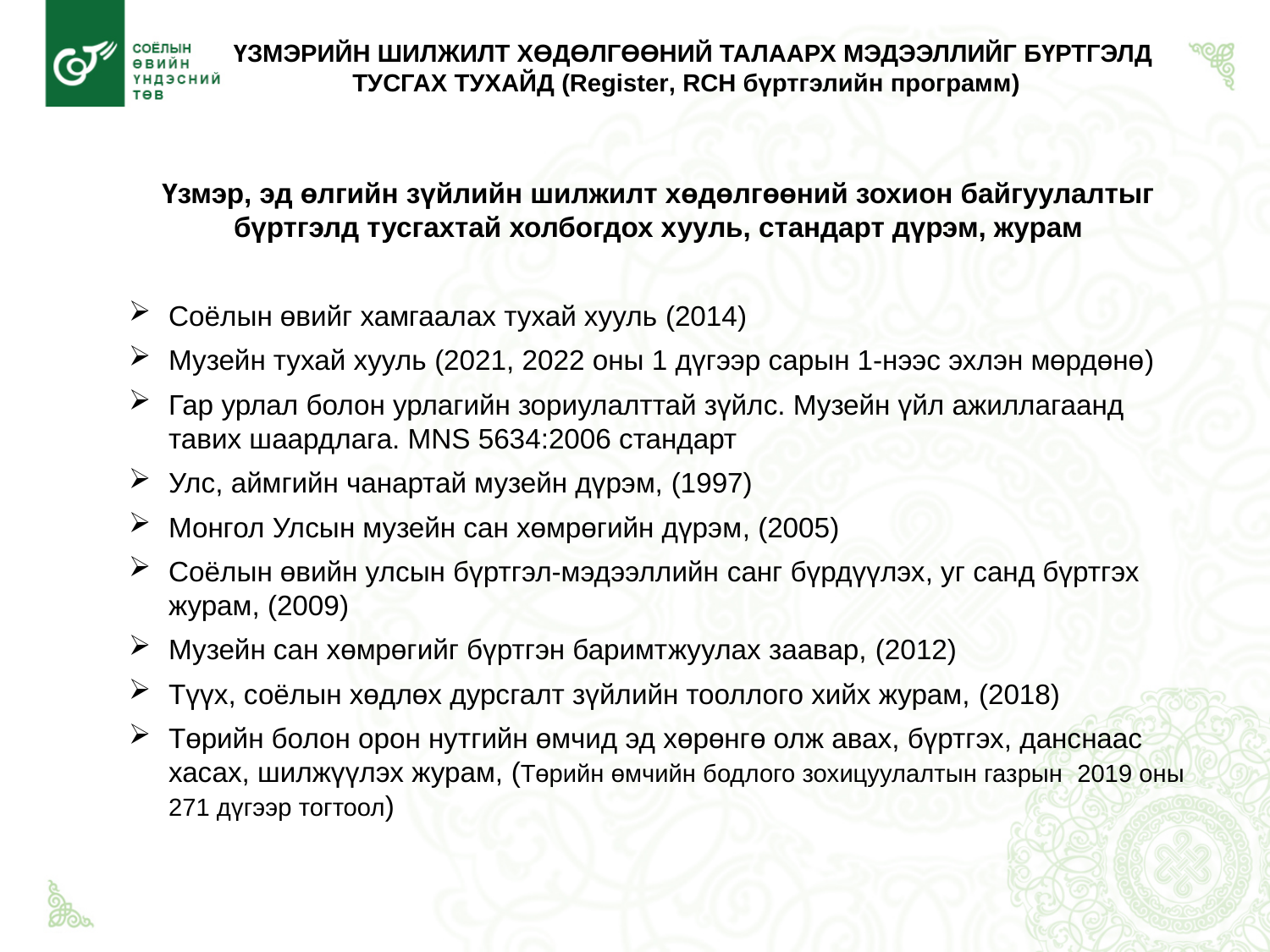

ҮЗМЭРИЙН ШИЛЖИЛТ ХӨДӨЛГӨӨНИЙ ТАЛААРХ МЭДЭЭЛЛИЙГ БҮРТГЭЛД ТУСГАХ ТУХАЙД (Register, RCH бүртгэлийн программ)
Үзмэр, эд өлгийн зүйлийн шилжилт хөдөлгөөний зохион байгуулалтыг бүртгэлд тусгахтай холбогдох хууль, стандарт дүрэм, журам

Соёлын өвийг хамгаалах тухай хууль (2014)
Музейн тухай хууль (2021, 2022 оны 1 дүгээр сарын 1-нээс эхлэн мөрдөнө)
Гар урлал болон урлагийн зориулалттай зүйлс. Музейн үйл ажиллагаанд тавих шаардлага. MNS 5634:2006 стандарт
Улс, аймгийн чанартай музейн дүрэм, (1997)
Монгол Улсын музейн сан хөмрөгийн дүрэм, (2005)
Соёлын өвийн улсын бүртгэл-мэдээллийн санг бүрдүүлэх, уг санд бүртгэх журам, (2009)
Музейн сан хөмрөгийг бүртгэн баримтжуулах заавар, (2012)
Түүх, соёлын хөдлөх дурсгалт зүйлийн тооллого хийх журам, (2018)
Төрийн болон орон нутгийн өмчид эд хөрөнгө олж авах, бүртгэх, данснаас хасах, шилжүүлэх журам, (Төрийн өмчийн бодлого зохицуулалтын газрын  2019 оны 271 дүгээр тогтоол)